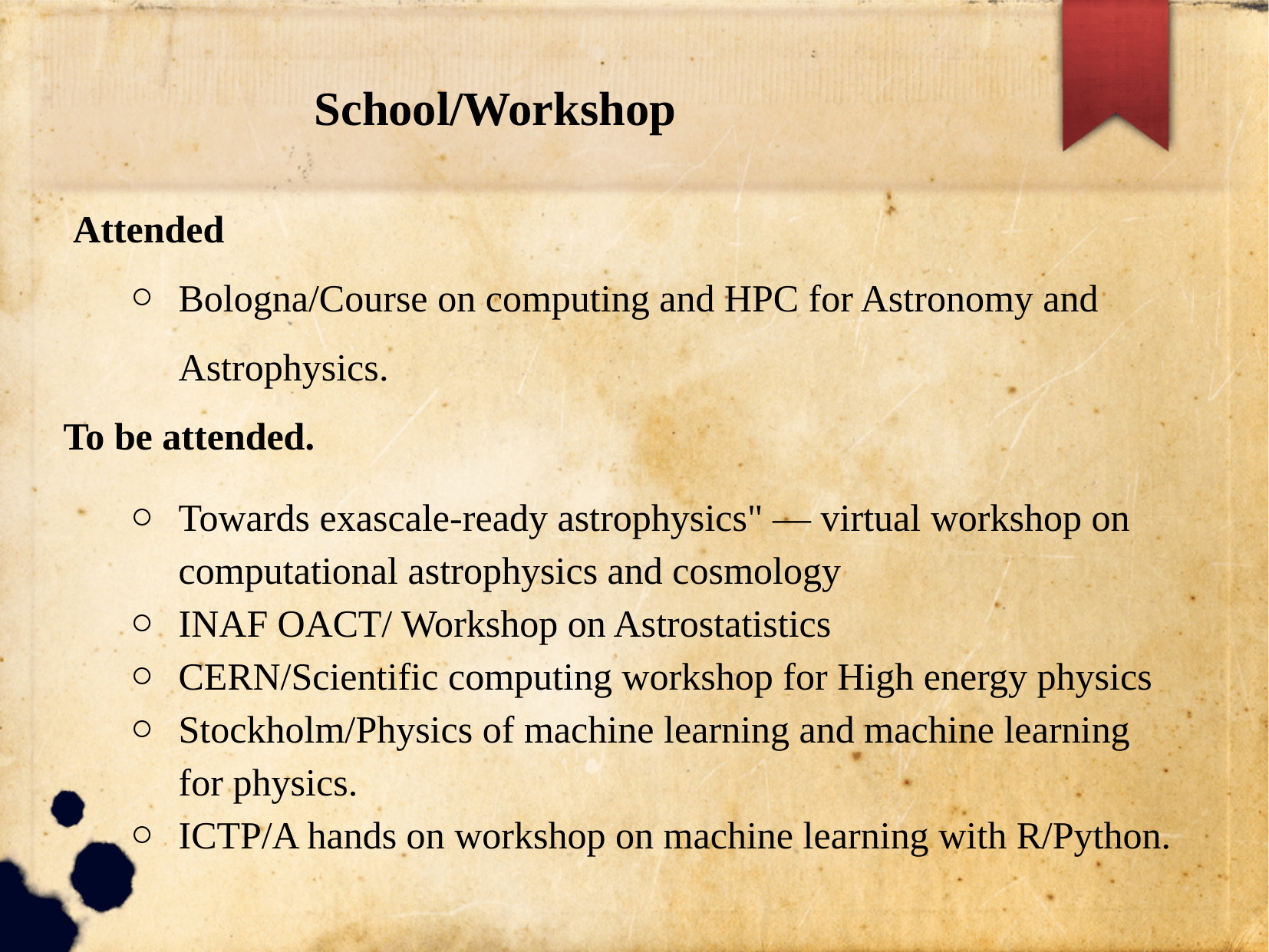

# School/Workshop

 Attended
Bologna/Course on computing and HPC for Astronomy and Astrophysics.
To be attended.
Towards exascale-ready astrophysics" — virtual workshop on computational astrophysics and cosmology
INAF OACT/ Workshop on Astrostatistics
CERN/Scientific computing workshop for High energy physics
Stockholm/Physics of machine learning and machine learning for physics.
ICTP/A hands on workshop on machine learning with R/Python.